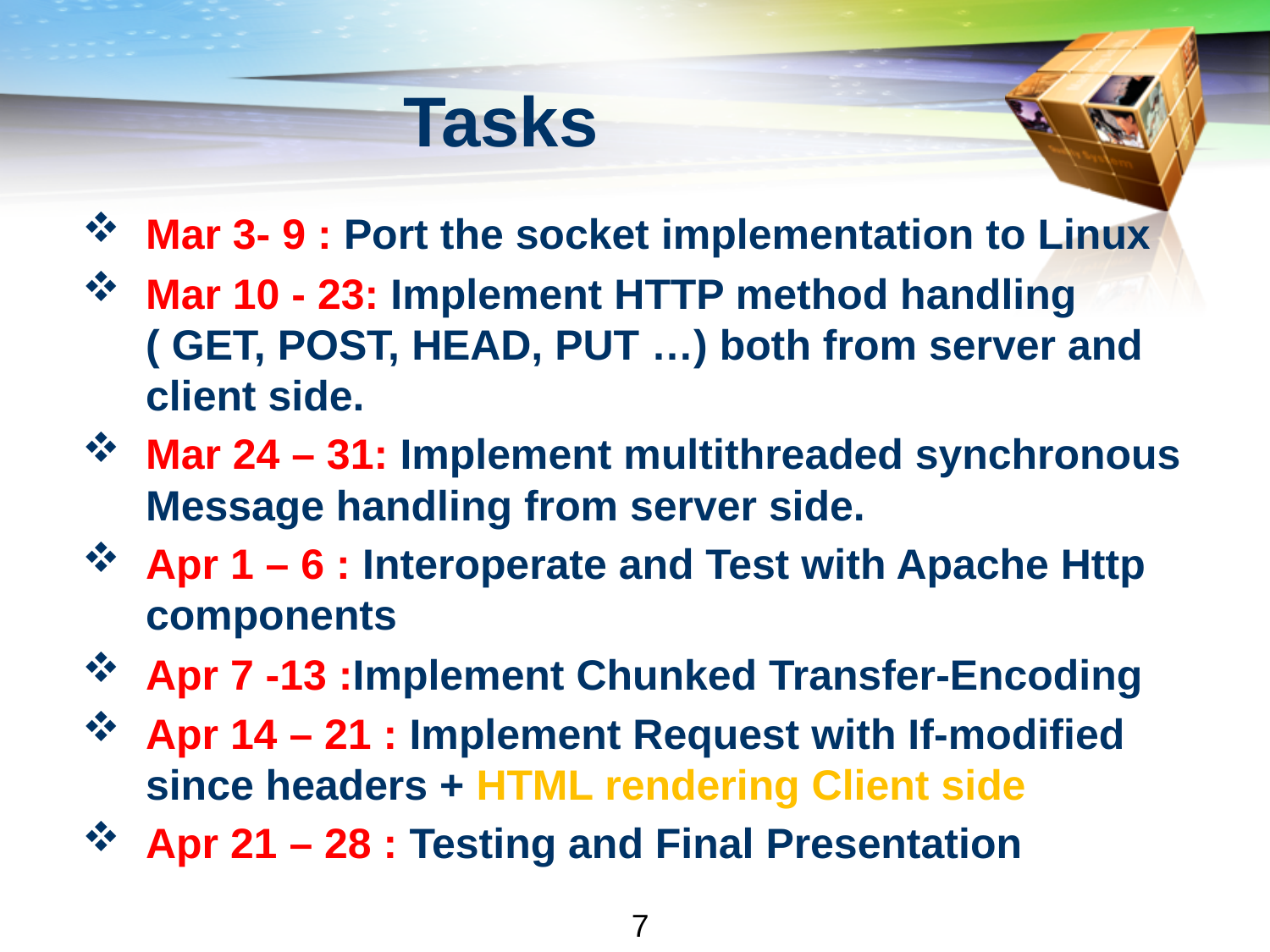

# Tasks
Mar 3- 9 : Port the socket implementation to Linux
Mar 10 - 23: Implement HTTP method handling ( GET, POST, HEAD, PUT …) both from server and client side.
Mar 24 – 31: Implement multithreaded synchronous Message handling from server side.
Apr 1 – 6 : Interoperate and Test with Apache Http components
Apr 7 -13 :Implement Chunked Transfer-Encoding
Apr 14 – 21 : Implement Request with If-modified since headers + HTML rendering Client side
Apr 21 – 28 : Testing and Final Presentation

7